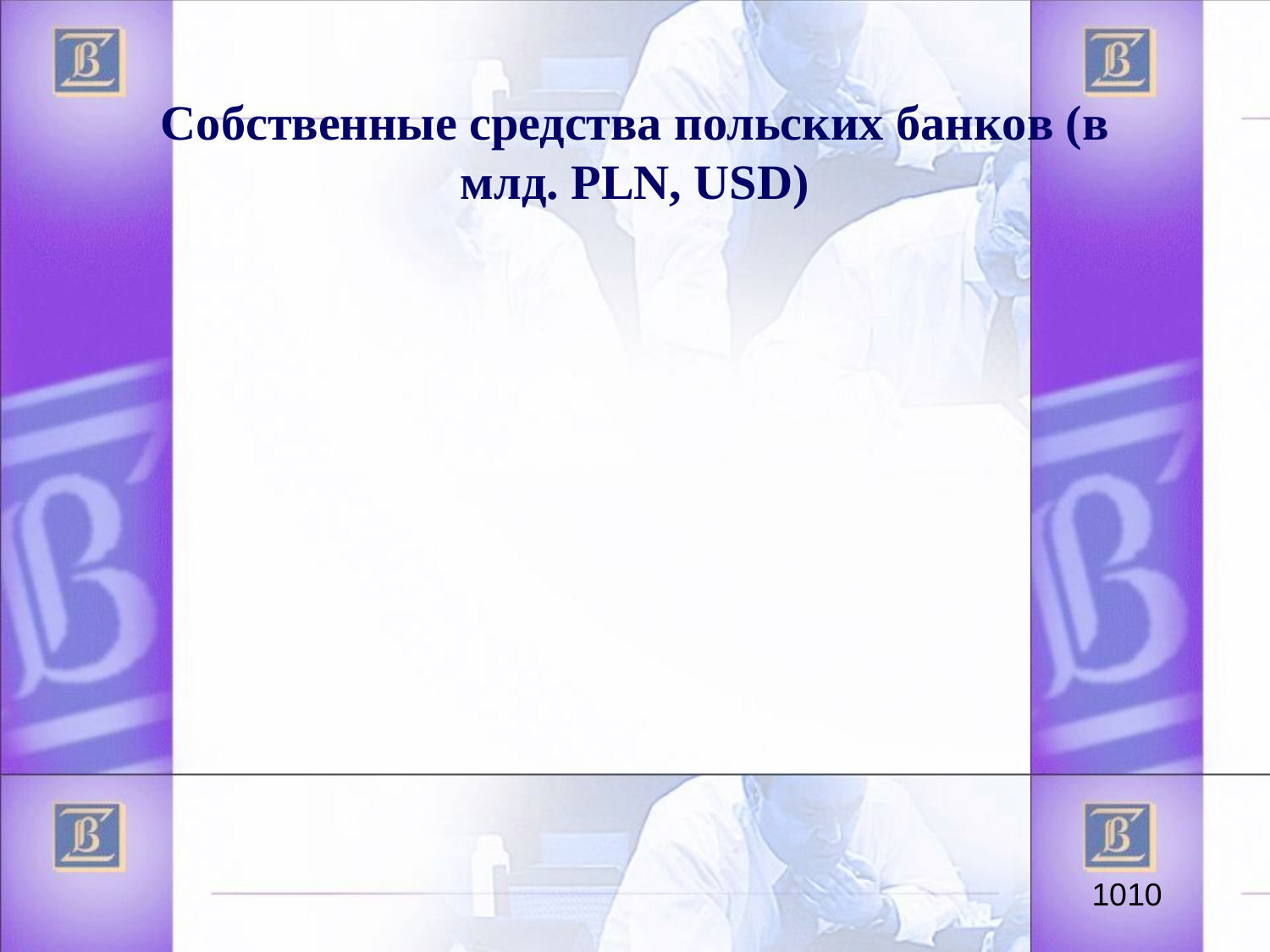

Собственные средства польских банкoв (в млд. PLN, USD)
1010